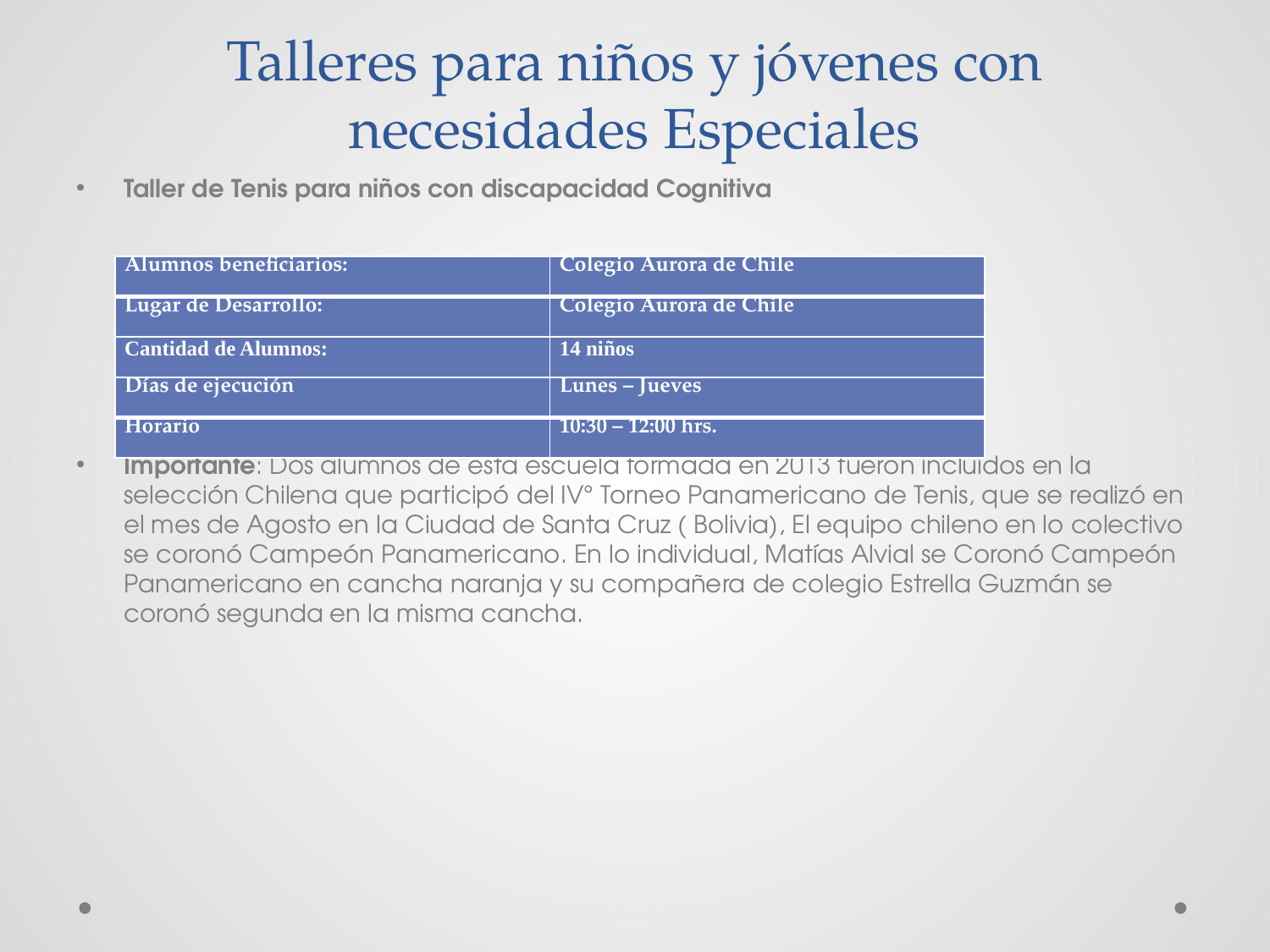

# Talleres para niños y jóvenes con necesidades Especiales
Taller de Tenis para niños con discapacidad Cognitiva

Importante: Dos alumnos de esta escuela formada en 2013 fueron incluidos en la selección Chilena que participó del IV° Torneo Panamericano de Tenis, que se realizó en el mes de Agosto en la Ciudad de Santa Cruz ( Bolivia), El equipo chileno en lo colectivo se coronó Campeón Panamericano. En lo individual, Matías Alvial se Coronó Campeón Panamericano en cancha naranja y su compañera de colegio Estrella Guzmán se coronó segunda en la misma cancha.

| Alumnos beneficiarios: | Colegio Aurora de Chile |
| --- | --- |
| Lugar de Desarrollo: | Colegio Aurora de Chile |
| Cantidad de Alumnos: | 14 niños |
| Días de ejecución | Lunes – Jueves |
| Horario | 10:30 – 12:00 hrs. |